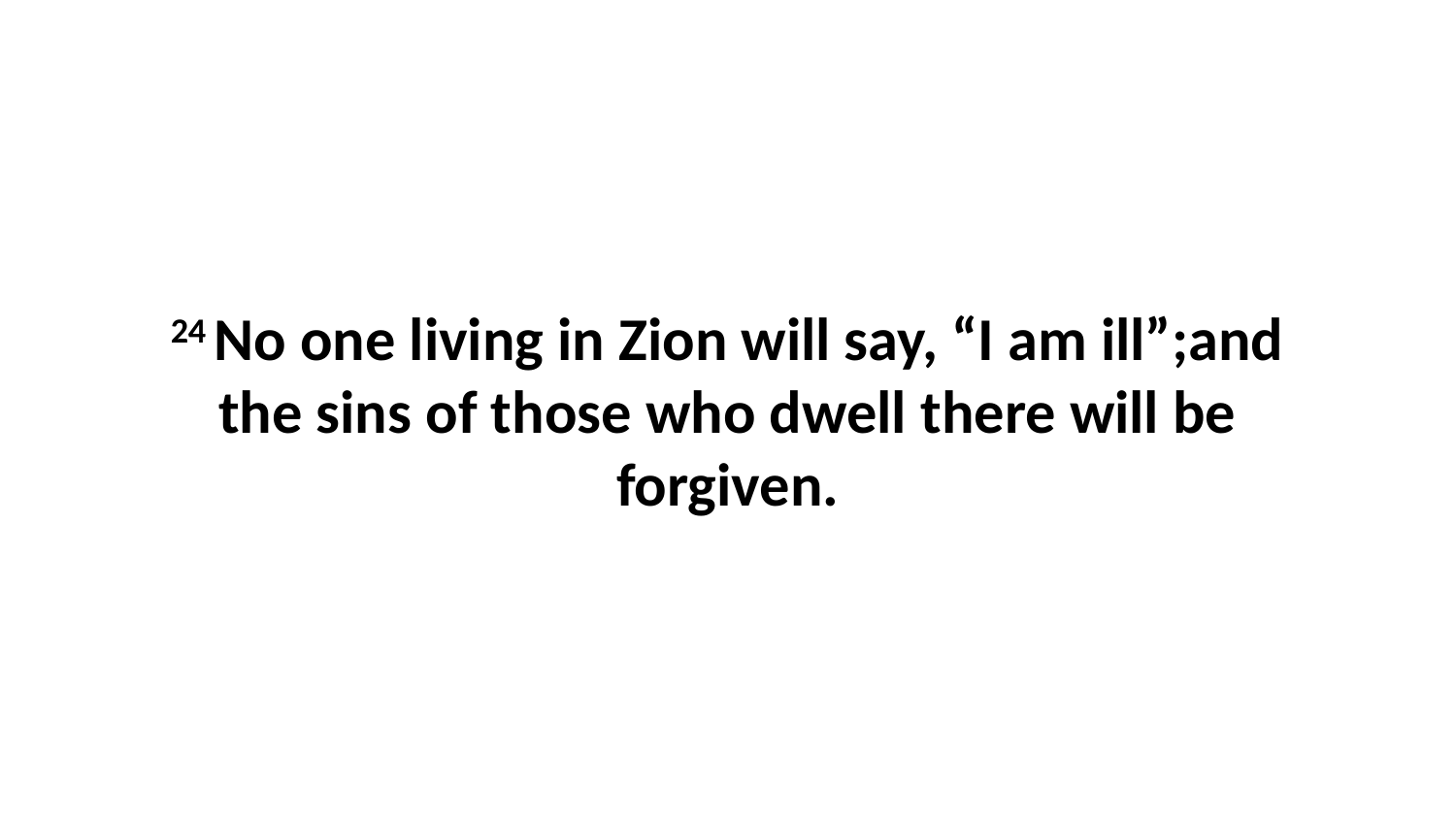

24 No one living in Zion will say, “I am ill”;and the sins of those who dwell there will be forgiven.